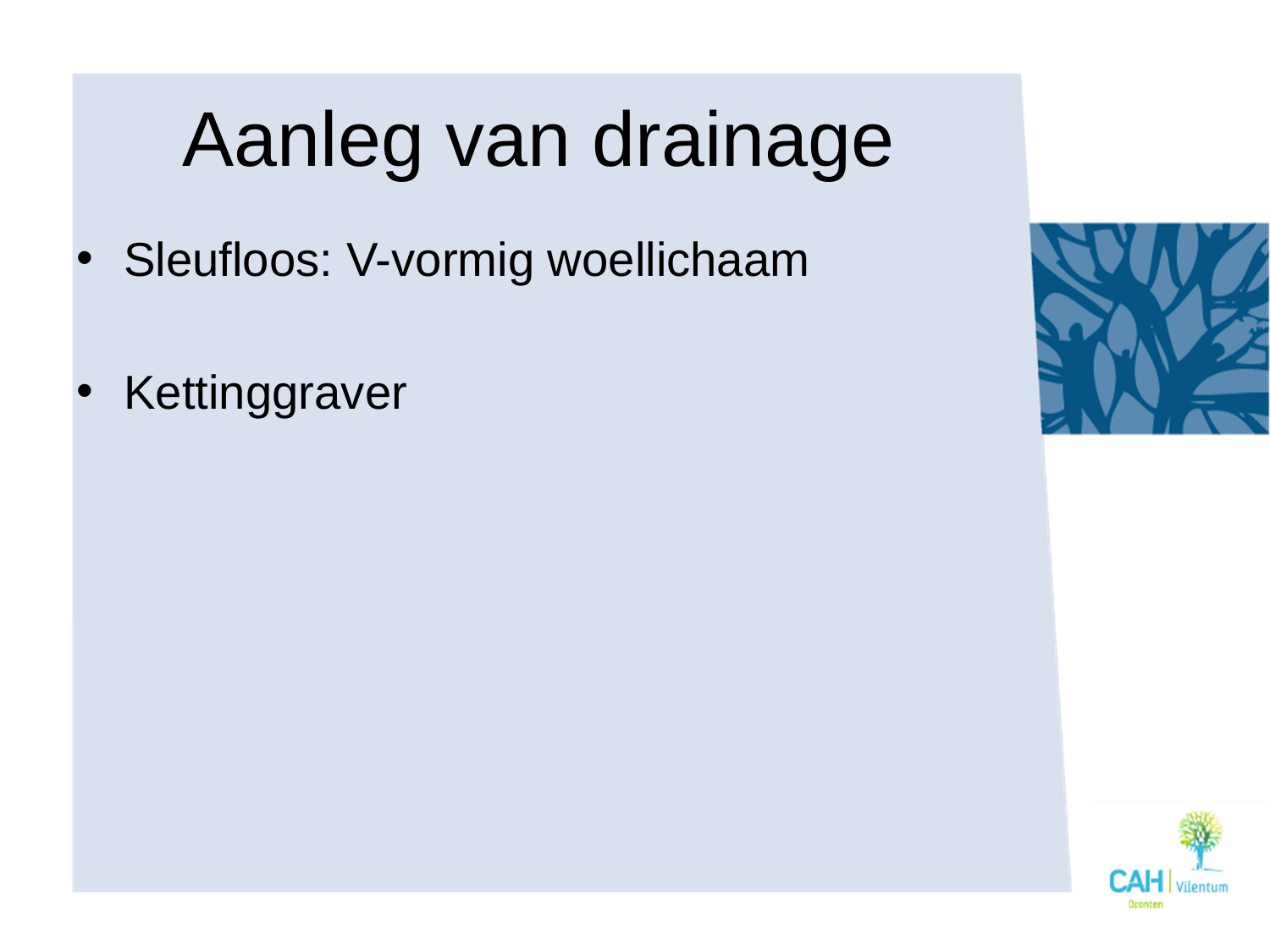

# Aanleg van drainage
Sleufloos: V-vormig woellichaam

Kettinggraver